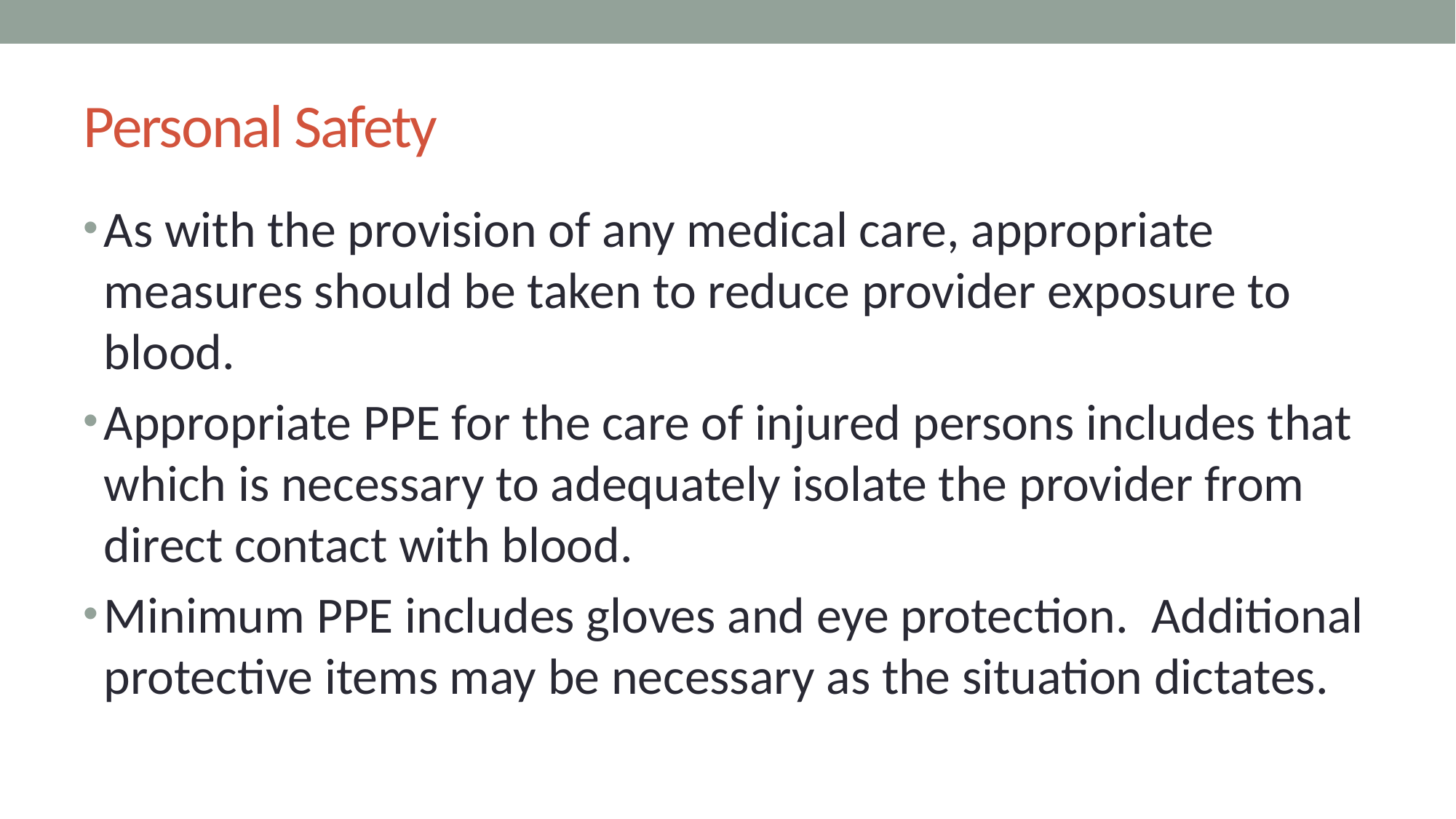

# Personal Safety
As with the provision of any medical care, appropriate measures should be taken to reduce provider exposure to blood.
Appropriate PPE for the care of injured persons includes that which is necessary to adequately isolate the provider from direct contact with blood.
Minimum PPE includes gloves and eye protection.  Additional protective items may be necessary as the situation dictates.